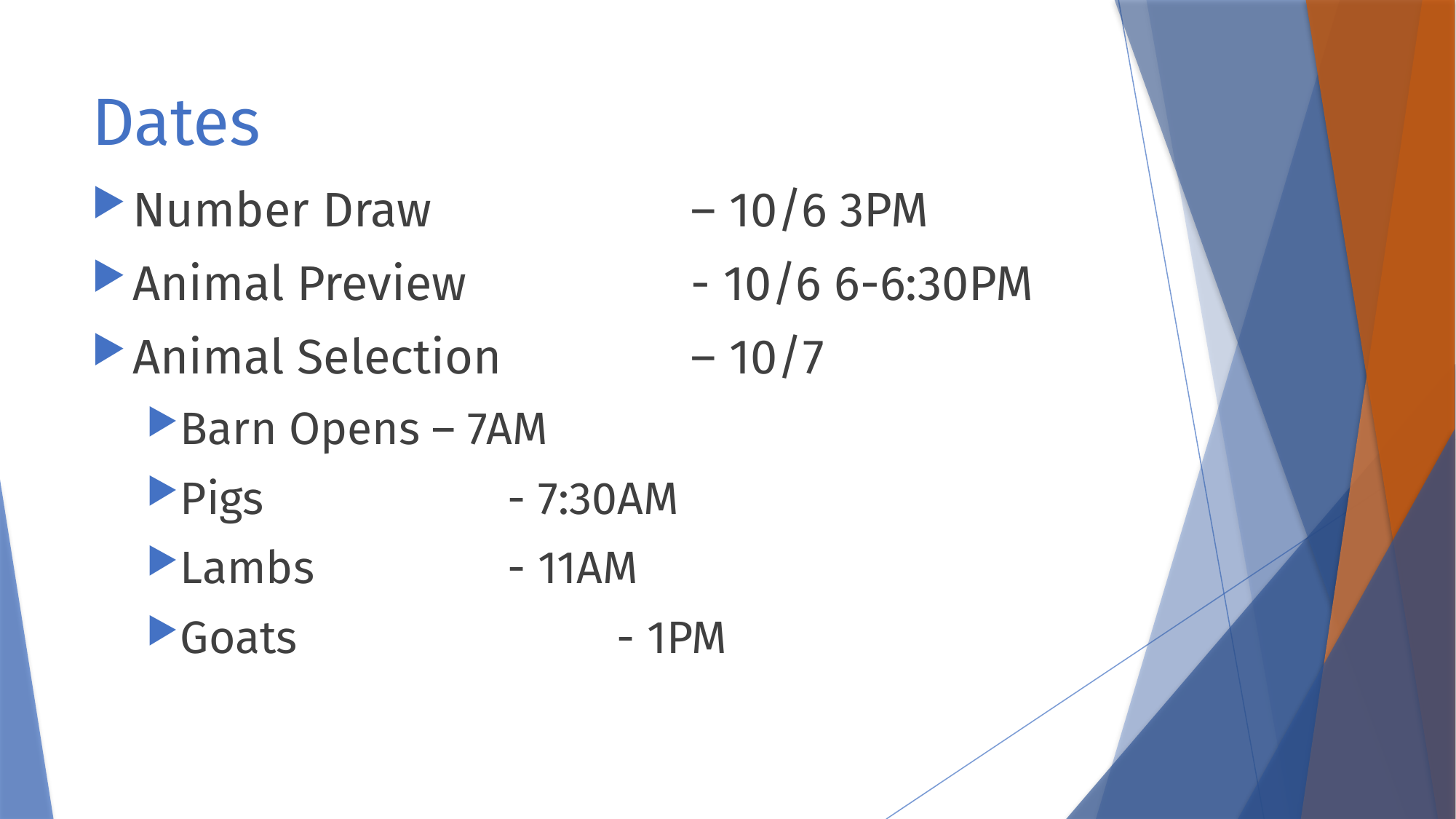

# Dates
Number Draw			 – 10/6 3PM
Animal Preview 		 - 10/6 6-6:30PM
Animal Selection 		 – 10/7
Barn Opens – 7AM
Pigs 			- 7:30AM
Lambs 		- 11AM
Goats			- 1PM